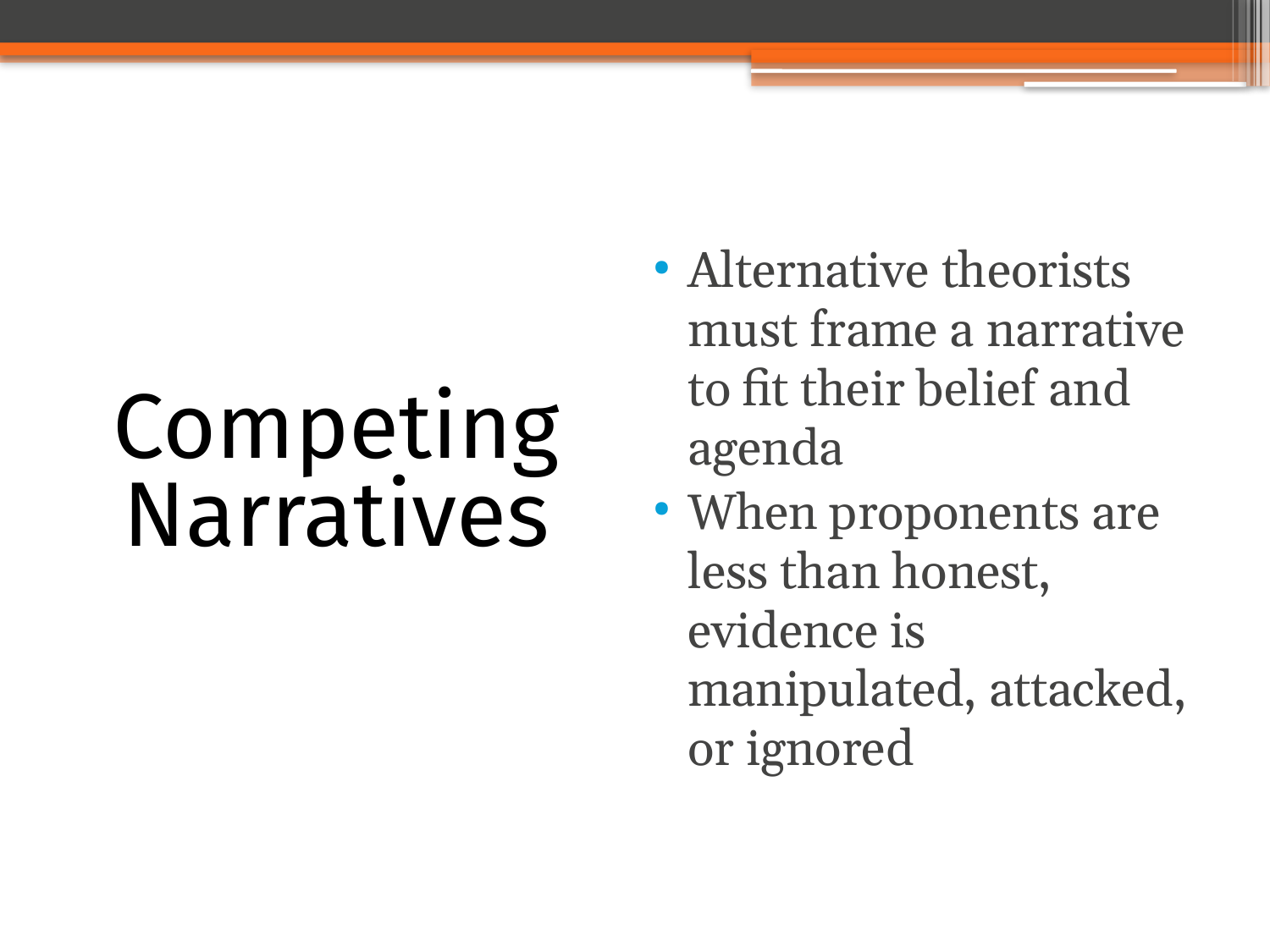

Alternative theorists must frame a narrative to fit their belief and agenda
When proponents are less than honest, evidence is manipulated, attacked, or ignored
# Competing Narratives